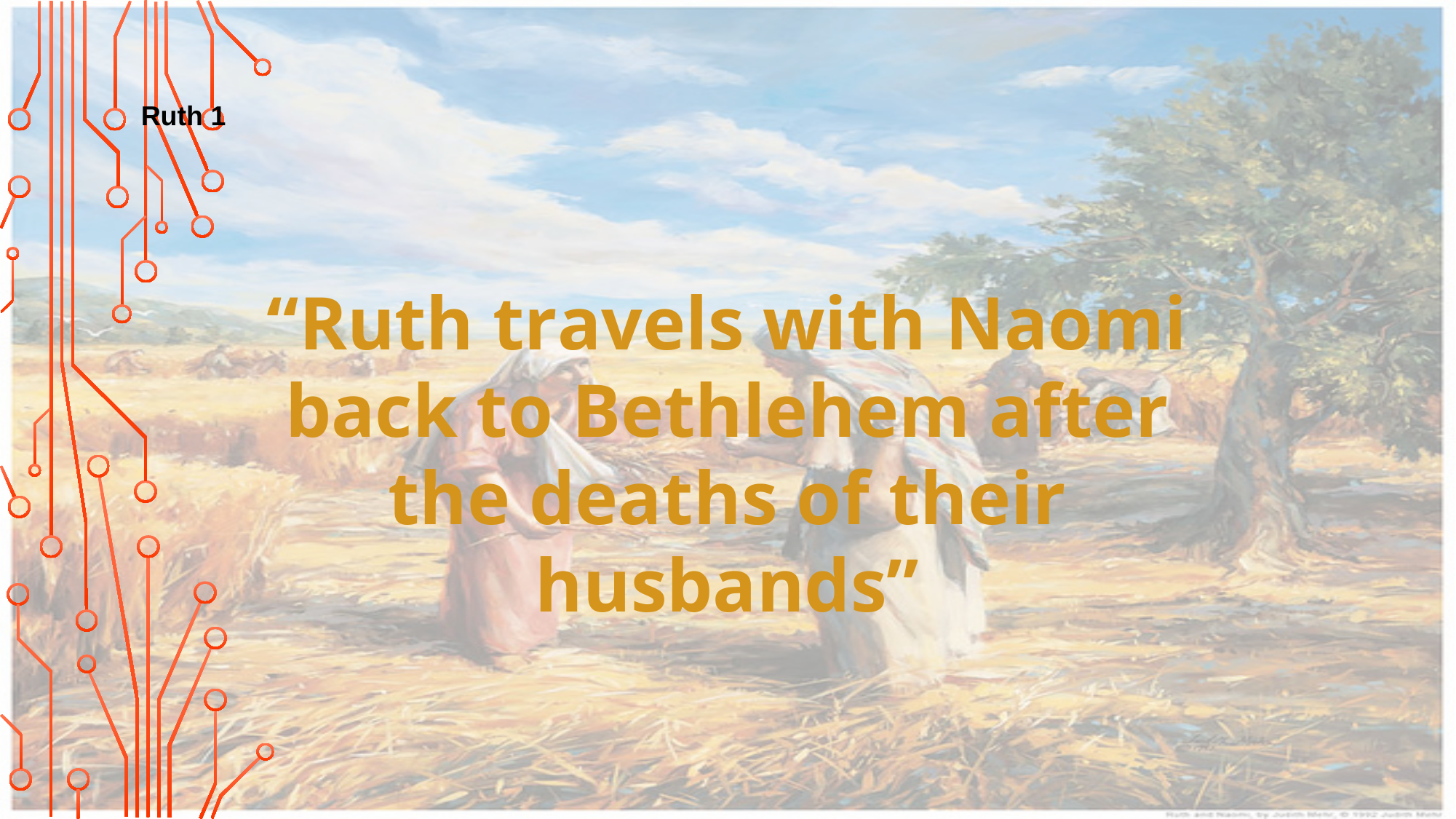

Ruth 1
“Ruth travels with Naomi back to Bethlehem after the deaths of their husbands”